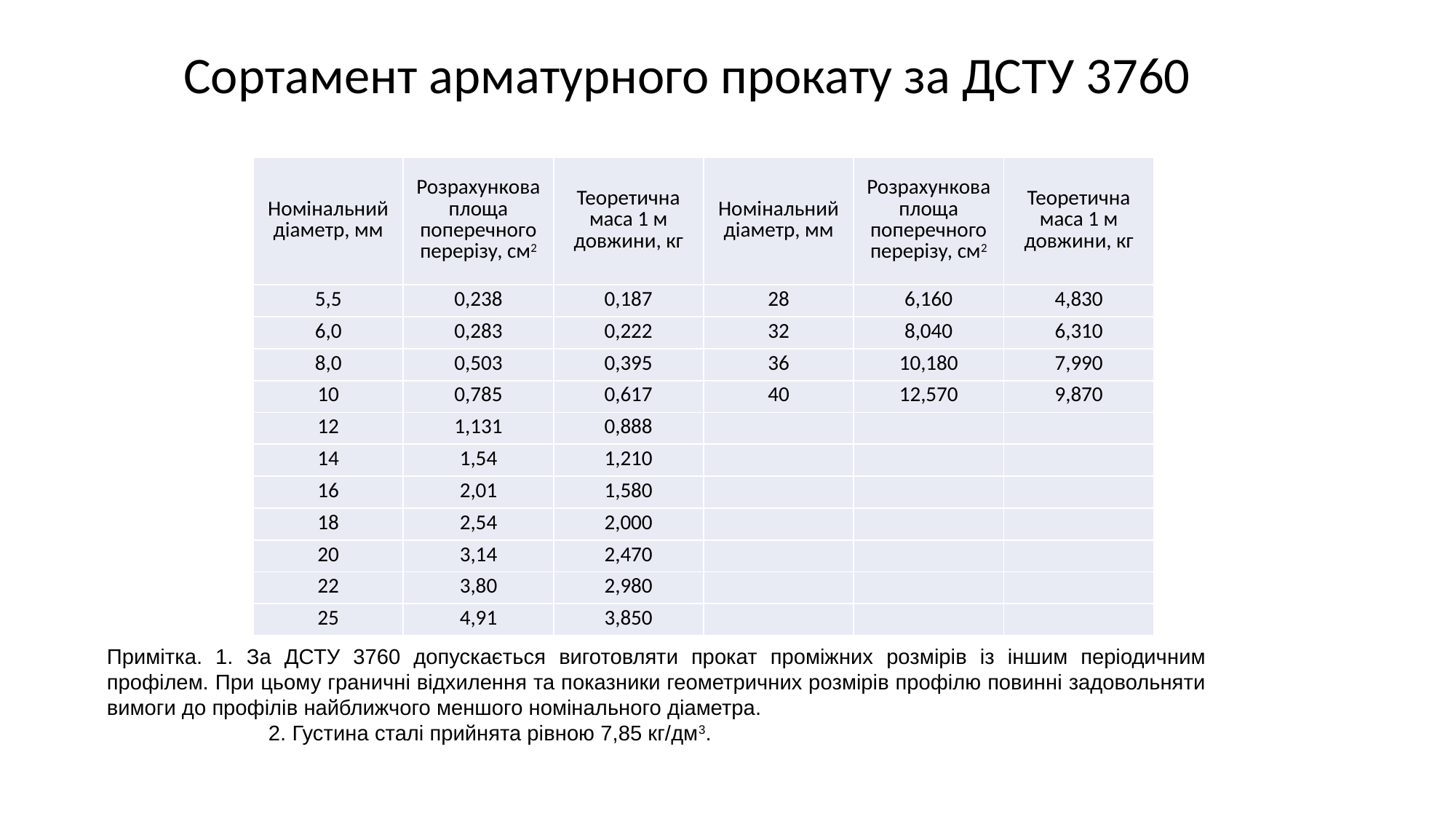

# Сортамент арматурного прокату за ДСТУ 3760
| Номінальний діаметр, мм | Розрахункова площа поперечного перерізу, см2 | Теоретична маса 1 м довжини, кг | Номінальний діаметр, мм | Розрахункова площа поперечного перерізу, см2 | Теоретична маса 1 м довжини, кг |
| --- | --- | --- | --- | --- | --- |
| 5,5 | 0,238 | 0,187 | 28 | 6,160 | 4,830 |
| 6,0 | 0,283 | 0,222 | 32 | 8,040 | 6,310 |
| 8,0 | 0,503 | 0,395 | 36 | 10,180 | 7,990 |
| 10 | 0,785 | 0,617 | 40 | 12,570 | 9,870 |
| 12 | 1,131 | 0,888 |  |  |  |
| 14 | 1,54 | 1,210 |  |  |  |
| 16 | 2,01 | 1,580 |  |  |  |
| 18 | 2,54 | 2,000 |  |  |  |
| 20 | 3,14 | 2,470 |  |  |  |
| 22 | 3,80 | 2,980 |  |  |  |
| 25 | 4,91 | 3,850 |  |  |  |
Примітка. 1. За ДСТУ 3760 допускається виготовляти прокат проміжних розмірів із іншим періодичним профілем. При цьому граничні відхилення та показники геометричних розмірів профілю повинні задовольняти вимоги до профілів найближчого меншого номінального діаметра.
                  2. Густина сталі прийнята рівною 7,85 кг/дм3.